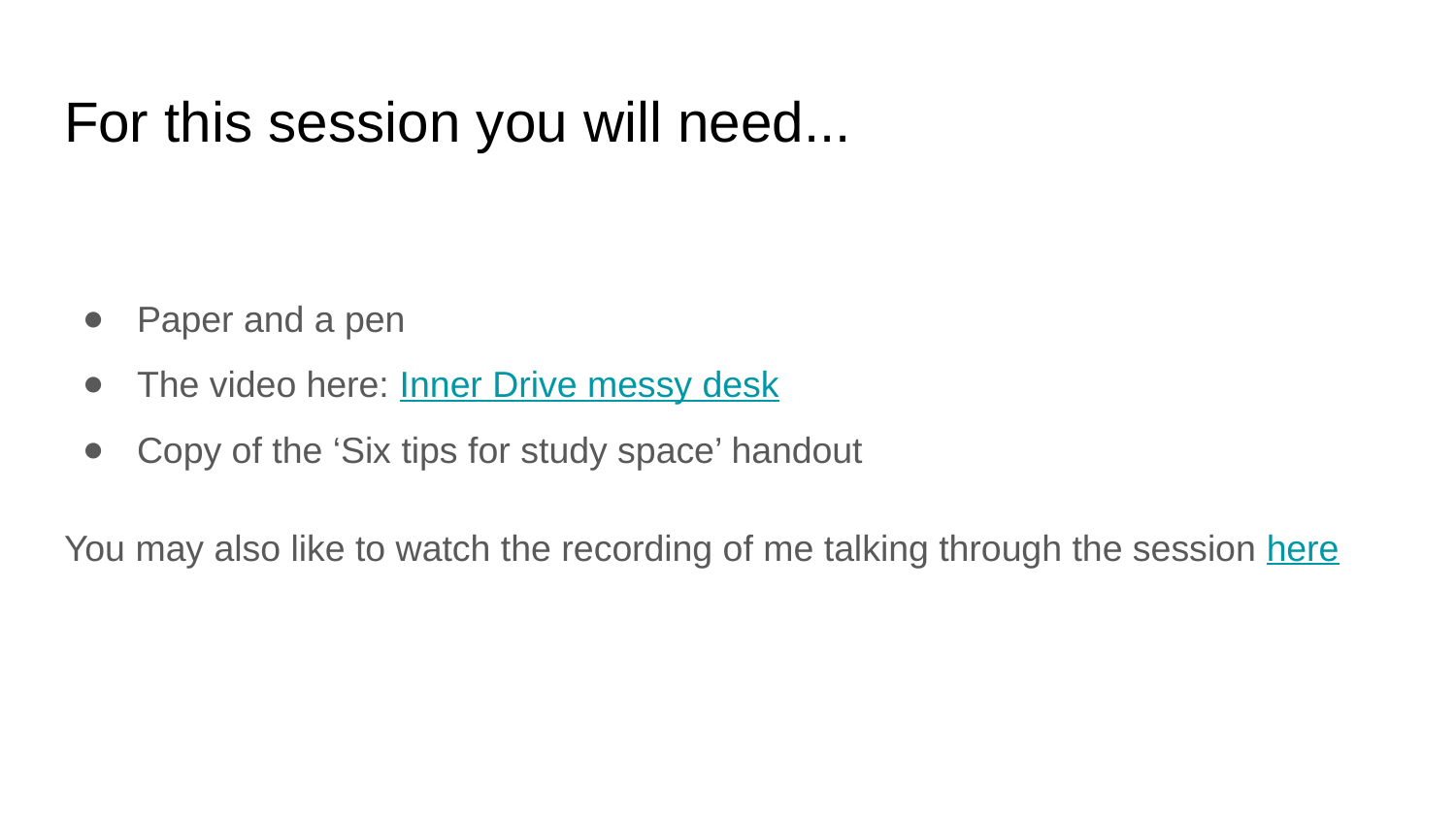

# For this session you will need...

Paper and a pen
The video here: Inner Drive messy desk
Copy of the ‘Six tips for study space’ handout
You may also like to watch the recording of me talking through the session here